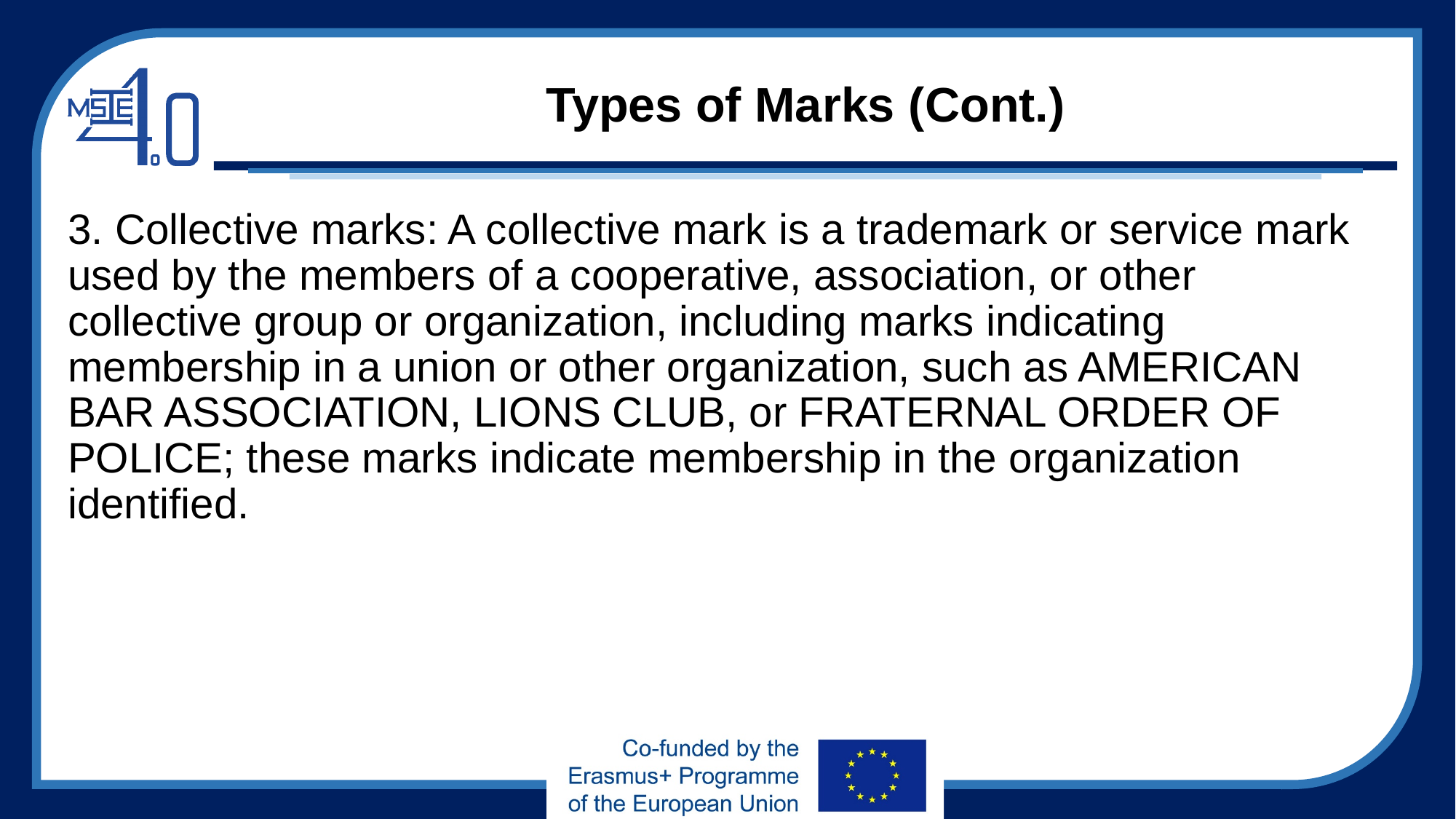

# Types of Marks (Cont.)
3. Collective marks: A collective mark is a trademark or service mark  	used by the members of a cooperative, association, or other 	collective group or organization, including marks indicating 	membership in a union or other organization, such as AMERICAN 	BAR ASSOCIATION, LIONS CLUB, or FRATERNAL ORDER OF 	POLICE; these marks indicate membership in the organization 	identified.